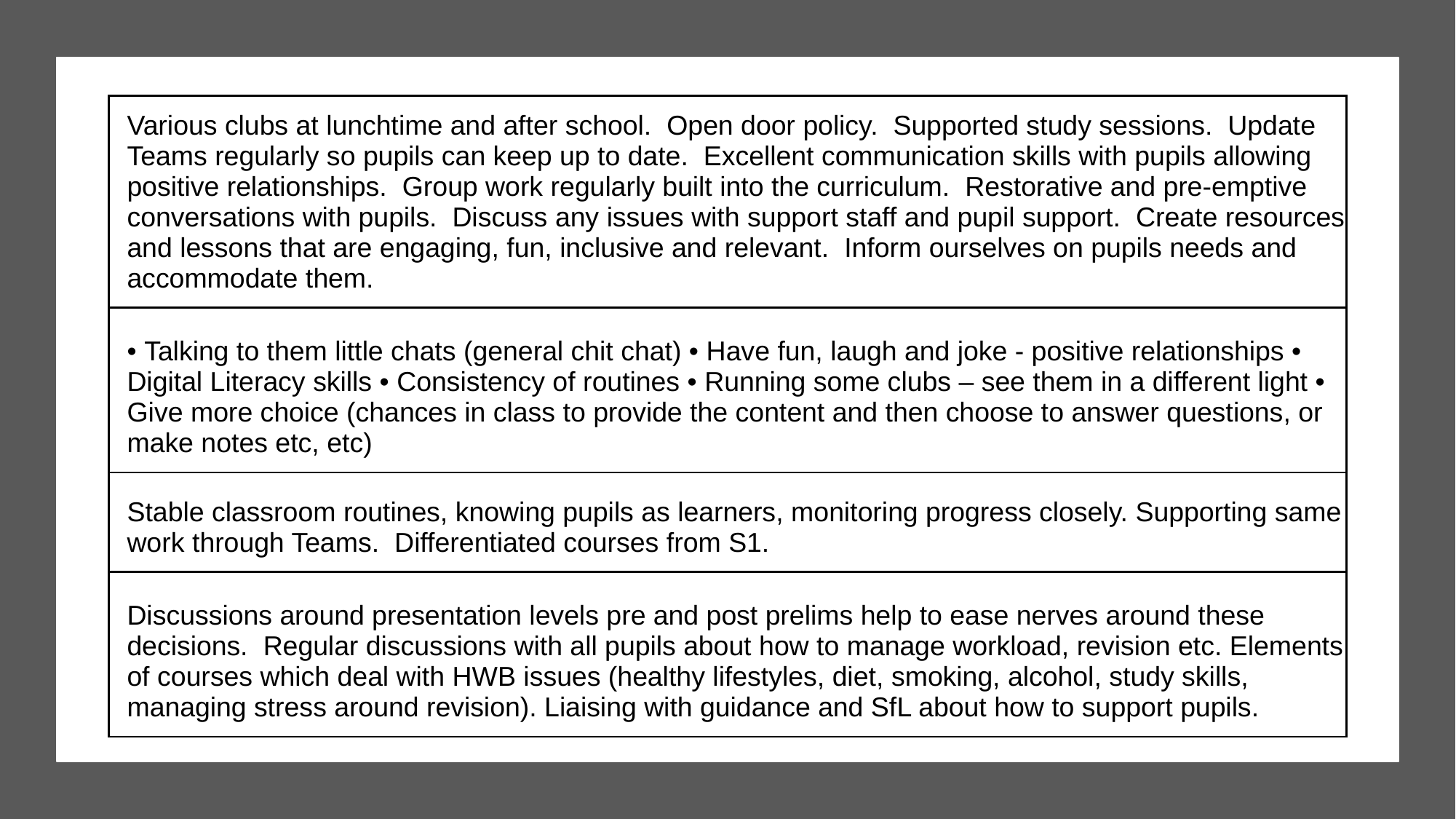

| Various clubs at lunchtime and after school. Open door policy. Supported study sessions. Update Teams regularly so pupils can keep up to date. Excellent communication skills with pupils allowing positive relationships. Group work regularly built into the curriculum. Restorative and pre-emptive conversations with pupils. Discuss any issues with support staff and pupil support. Create resources and lessons that are engaging, fun, inclusive and relevant. Inform ourselves on pupils needs and accommodate them. |
| --- |
| • Talking to them little chats (general chit chat) • Have fun, laugh and joke - positive relationships • Digital Literacy skills • Consistency of routines • Running some clubs – see them in a different light • Give more choice (chances in class to provide the content and then choose to answer questions, or make notes etc, etc) |
| Stable classroom routines, knowing pupils as learners, monitoring progress closely. Supporting same work through Teams. Differentiated courses from S1. |
| Discussions around presentation levels pre and post prelims help to ease nerves around these decisions. Regular discussions with all pupils about how to manage workload, revision etc. Elements of courses which deal with HWB issues (healthy lifestyles, diet, smoking, alcohol, study skills, managing stress around revision). Liaising with guidance and SfL about how to support pupils. |